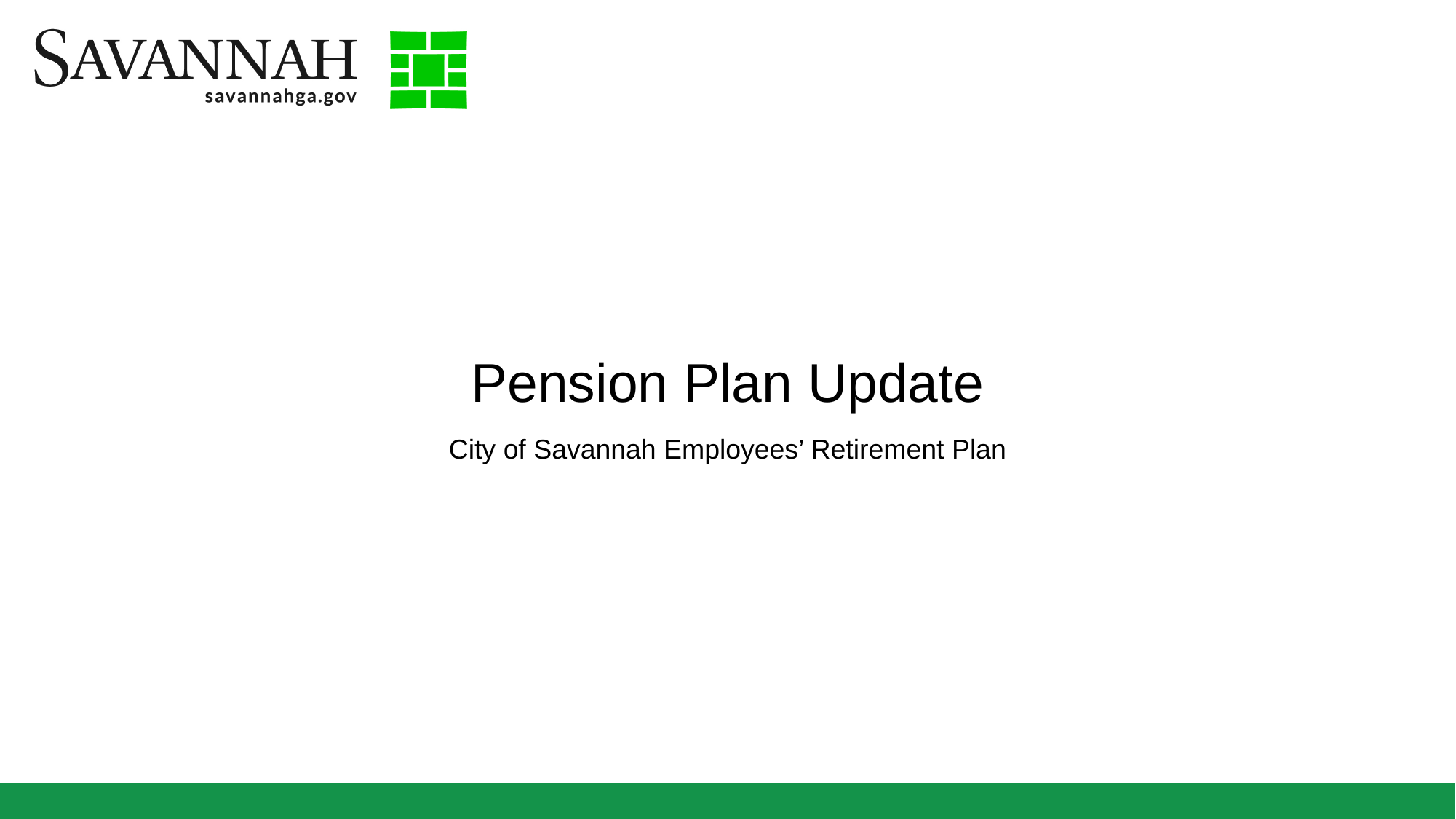

# Pension Plan Update
City of Savannah Employees’ Retirement Plan